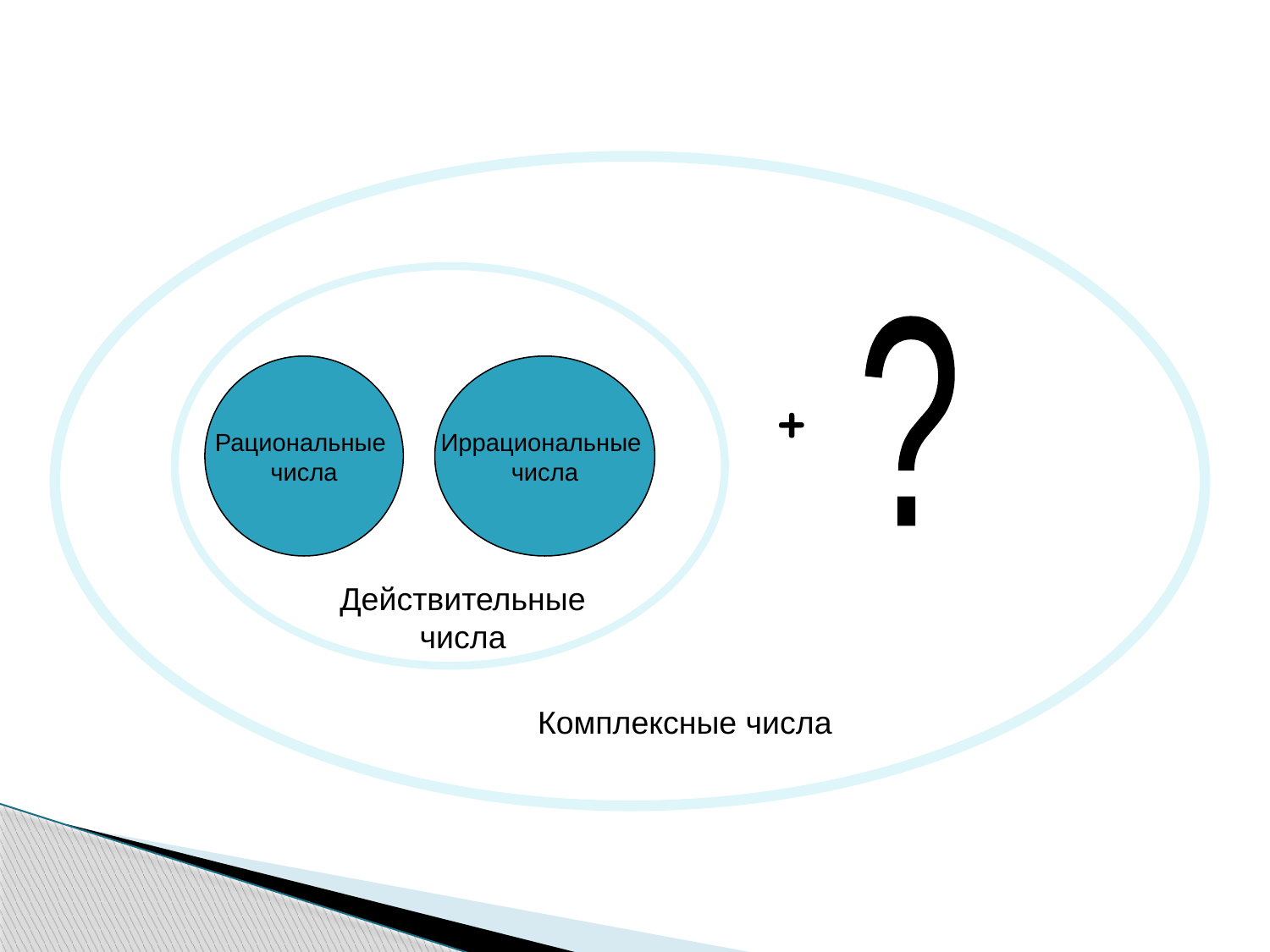

?
Рациональные
числа
Иррациональные
числа
+
Действительные числа
Комплексные числа